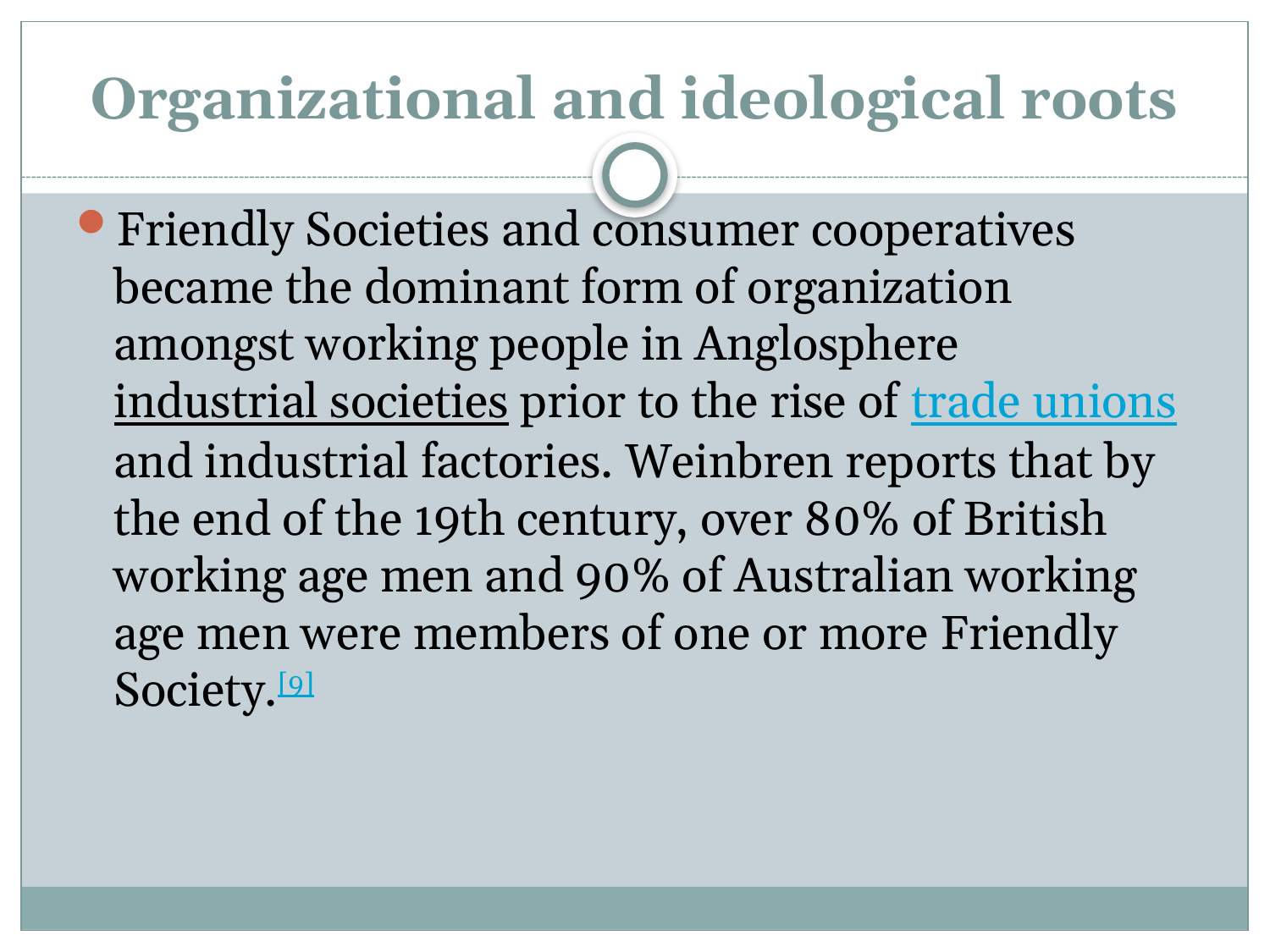

# Organizational and ideological roots

Friendly Societies and consumer cooperatives became the dominant form of organization amongst working people in Anglosphere industrial societies prior to the rise of trade unions and industrial factories. Weinbren reports that by the end of the 19th century, over 80% of British working age men and 90% of Australian working age men were members of one or more Friendly Society.[9]